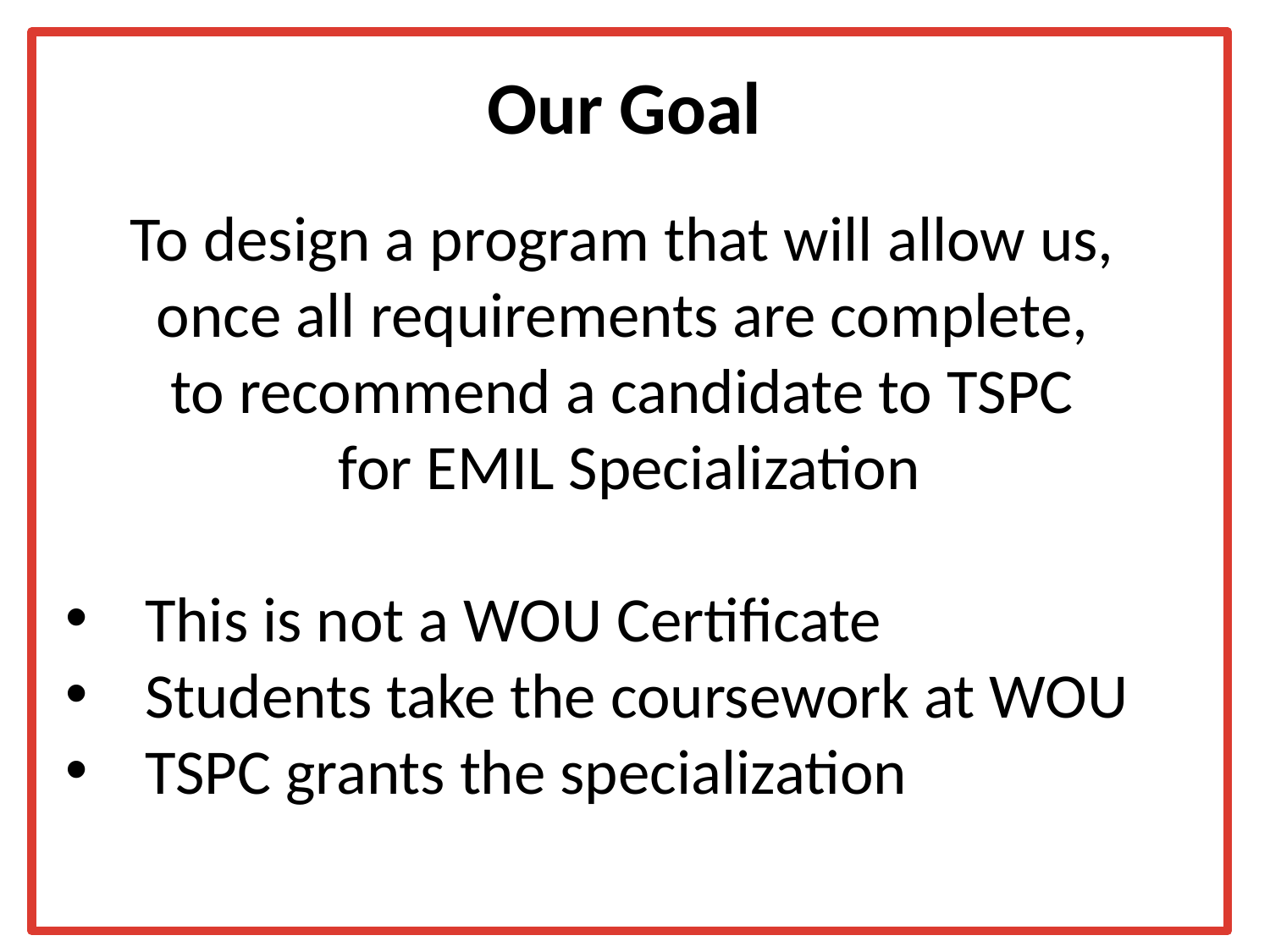

# Our Goal
To design a program that will allow us,
once all requirements are complete,
to recommend a candidate to TSPC
for EMIL Specialization

This is not a WOU Certificate
Students take the coursework at WOU
TSPC grants the specialization